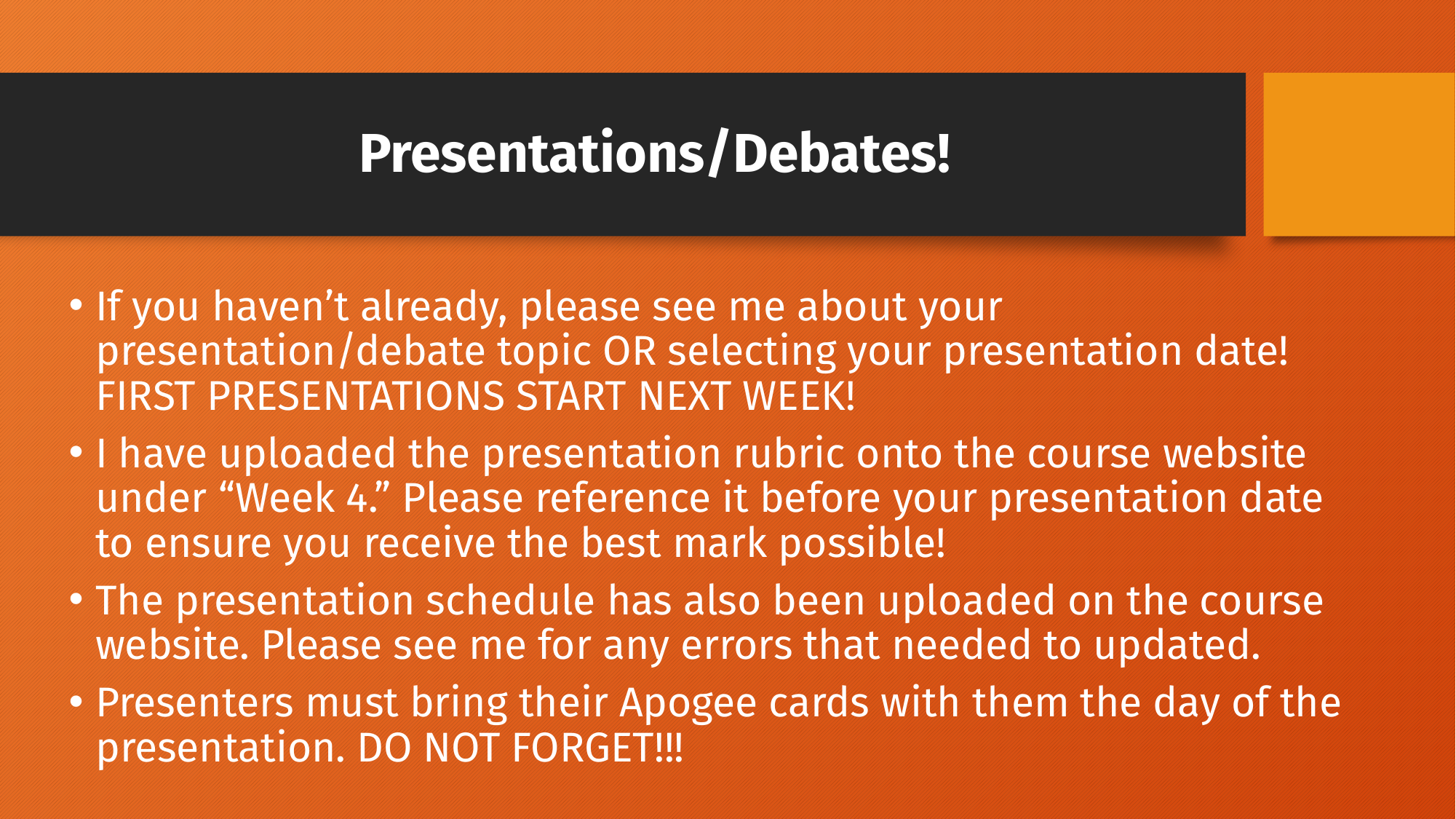

# Presentations/Debates!
If you haven’t already, please see me about your presentation/debate topic OR selecting your presentation date! FIRST PRESENTATIONS START NEXT WEEK!
I have uploaded the presentation rubric onto the course website under “Week 4.” Please reference it before your presentation date to ensure you receive the best mark possible!
The presentation schedule has also been uploaded on the course website. Please see me for any errors that needed to updated.
Presenters must bring their Apogee cards with them the day of the presentation. DO NOT FORGET!!!